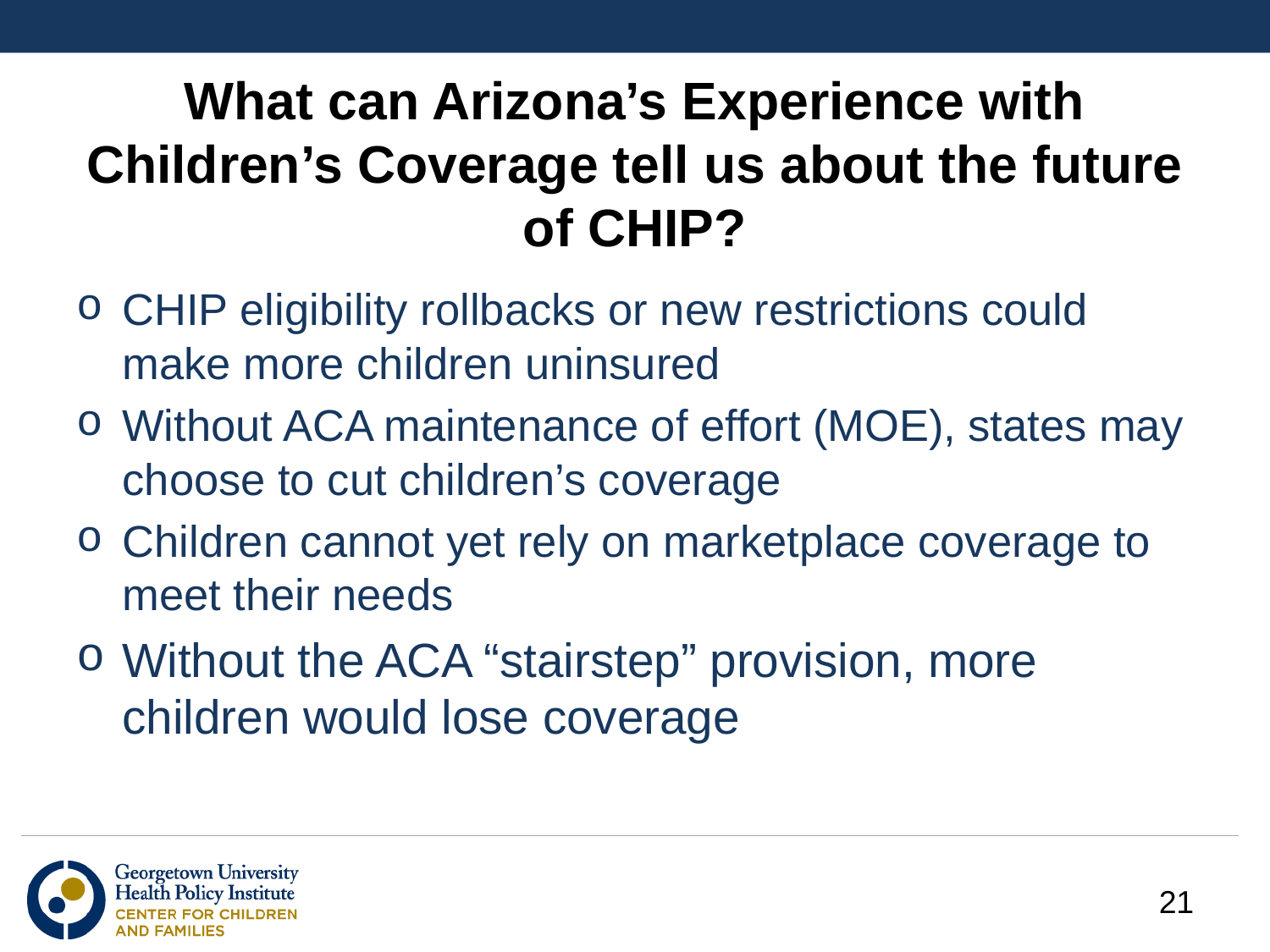

# What can Arizona’s Experience with Children’s Coverage tell us about the future of CHIP?
CHIP eligibility rollbacks or new restrictions could make more children uninsured
Without ACA maintenance of effort (MOE), states may choose to cut children’s coverage
Children cannot yet rely on marketplace coverage to meet their needs
Without the ACA “stairstep” provision, more children would lose coverage

21